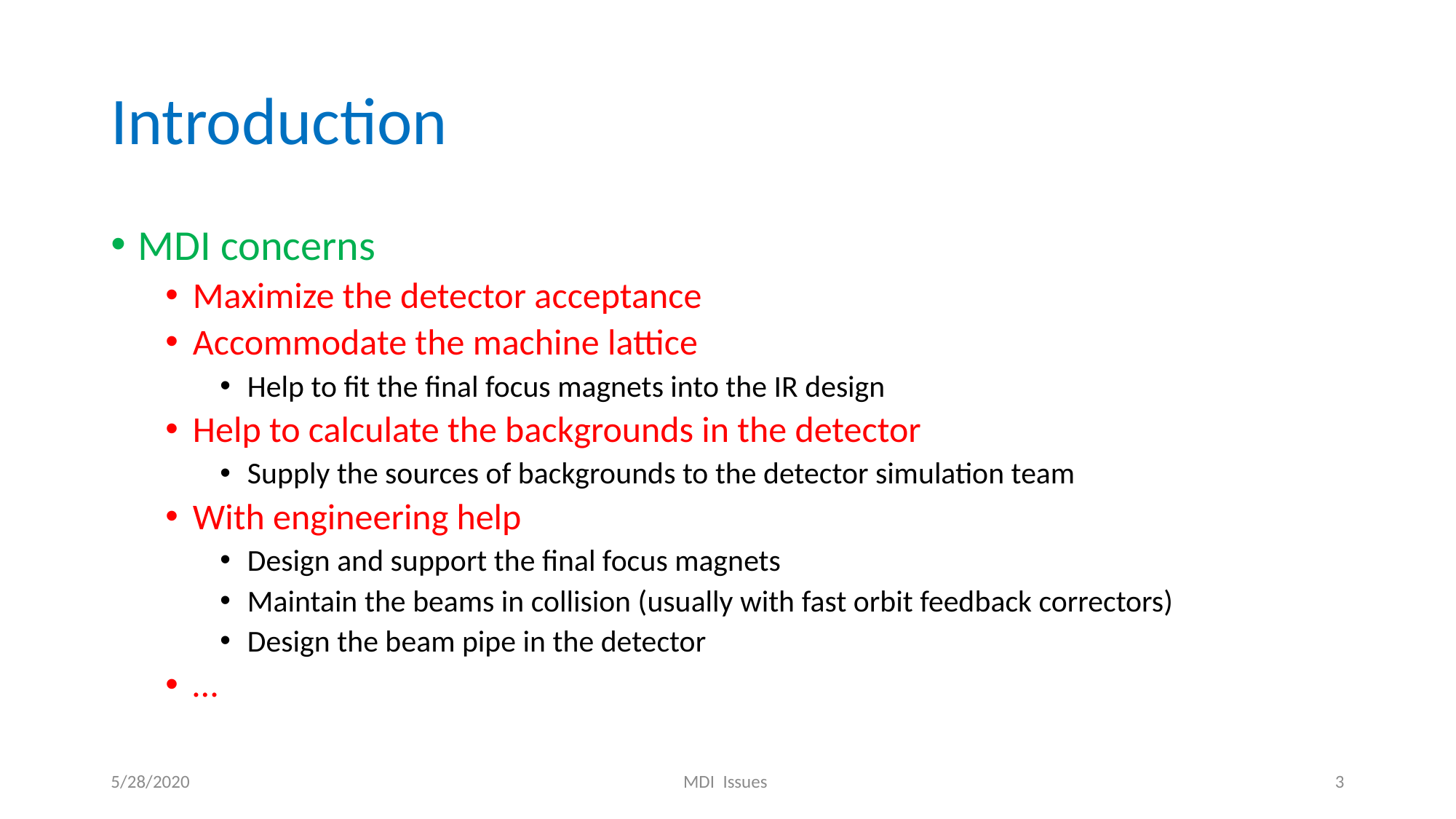

# Introduction
MDI concerns
Maximize the detector acceptance
Accommodate the machine lattice
Help to fit the final focus magnets into the IR design
Help to calculate the backgrounds in the detector
Supply the sources of backgrounds to the detector simulation team
With engineering help
Design and support the final focus magnets
Maintain the beams in collision (usually with fast orbit feedback correctors)
Design the beam pipe in the detector
…
5/28/2020
MDI  Issues
3